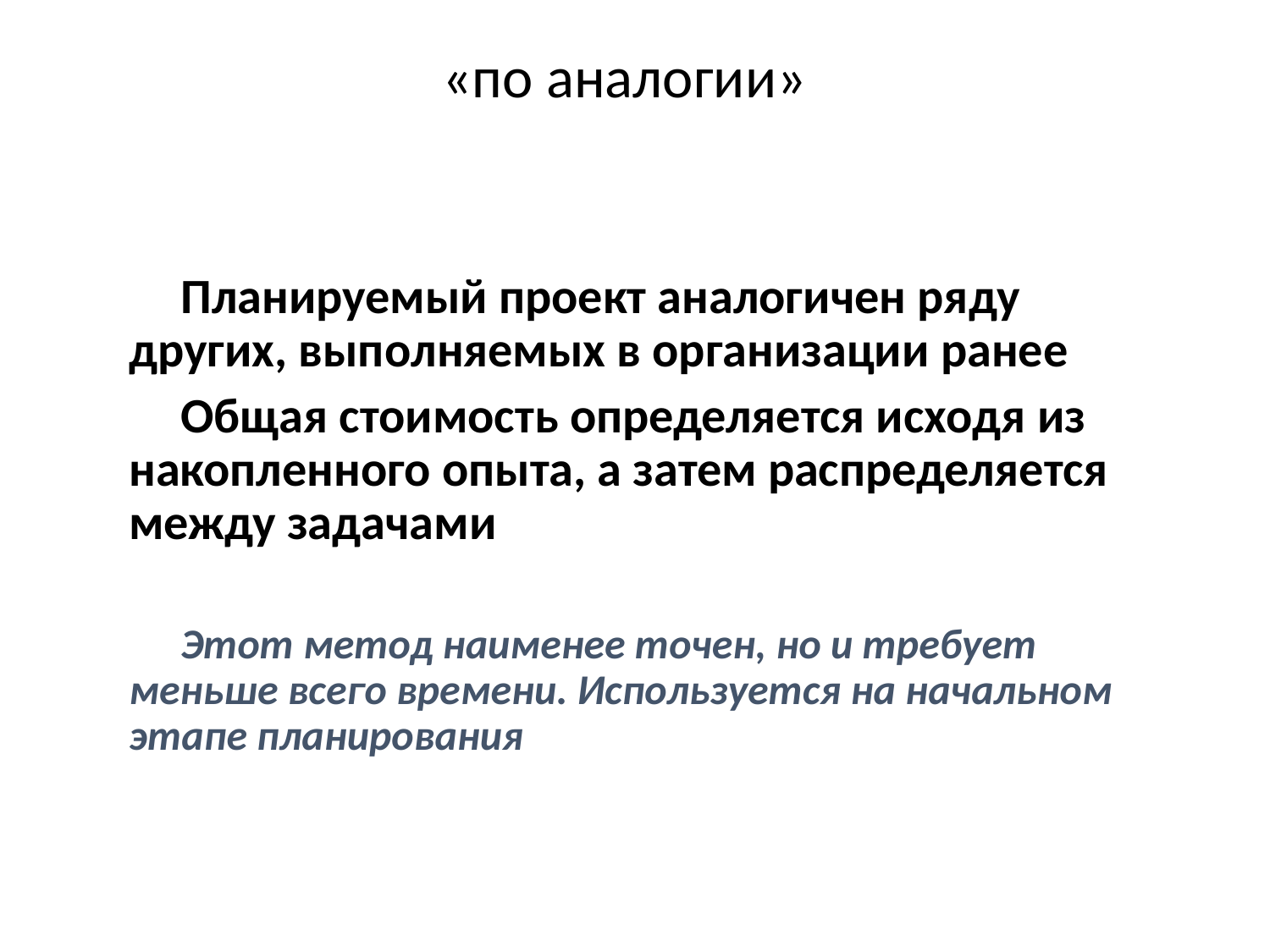

# «по аналогии»
Планируемый проект аналогичен ряду других, выполняемых в организации ранее
Общая стоимость определяется исходя из накопленного опыта, а затем распределяется между задачами

Этот метод наименее точен, но и требует меньше всего времени. Используется на начальном этапе планирования